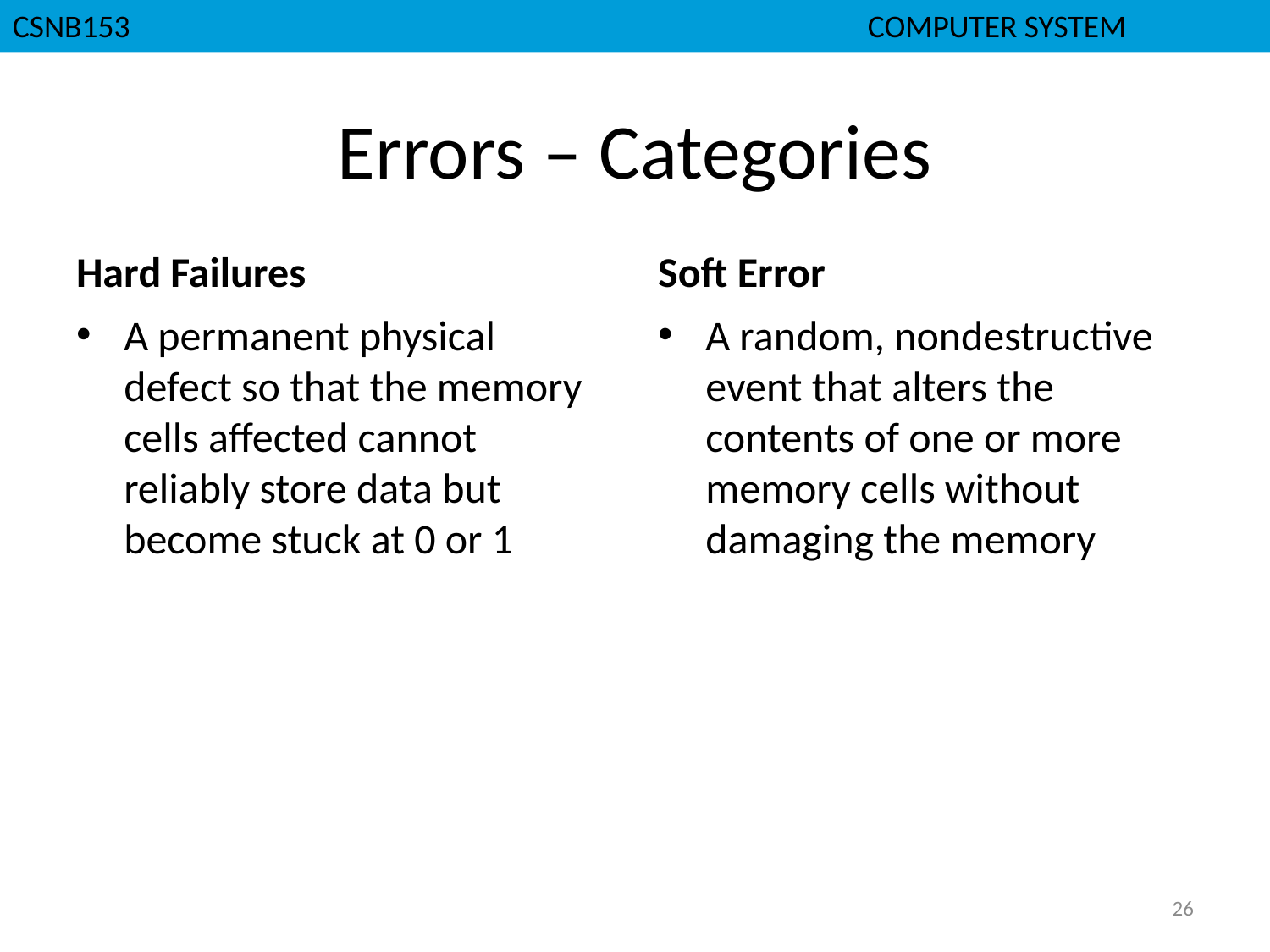

# Errors – Categories
Hard Failures
Soft Error
A permanent physical defect so that the memory cells affected cannot reliably store data but become stuck at 0 or 1
A random, nondestructive event that alters the contents of one or more memory cells without damaging the memory

26